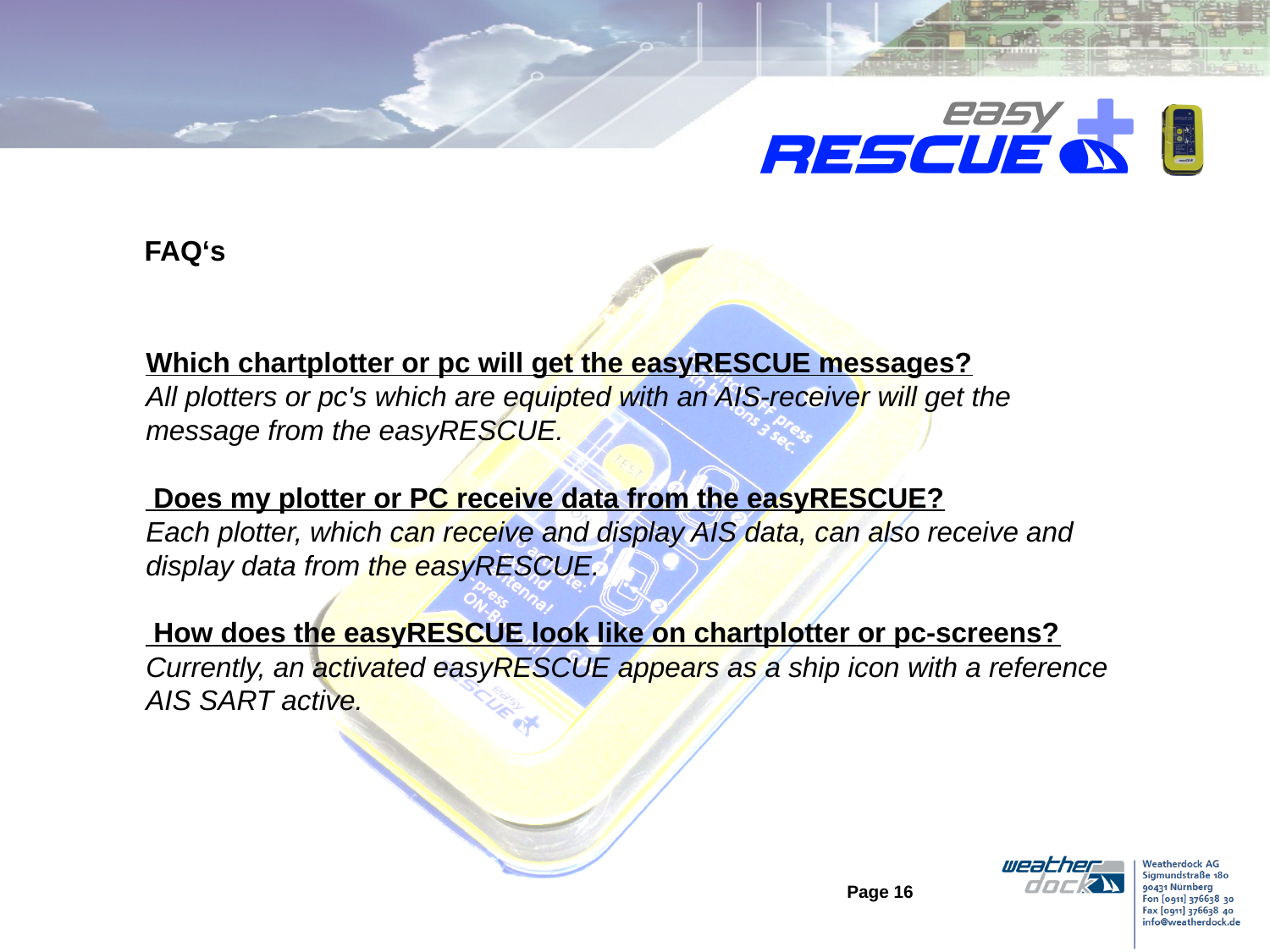

FAQ‘s
Which chartplotter or pc will get the easyRESCUE messages?
All plotters or pc's which are equipted with an AIS-receiver will get the message from the easyRESCUE.
 Does my plotter or PC receive data from the easyRESCUE?
Each plotter, which can receive and display AIS data, can also receive and display data from the easyRESCUE.
 How does the easyRESCUE look like on chartplotter or pc-screens?
Currently, an activated easyRESCUE appears as a ship icon with a reference AIS SART active.